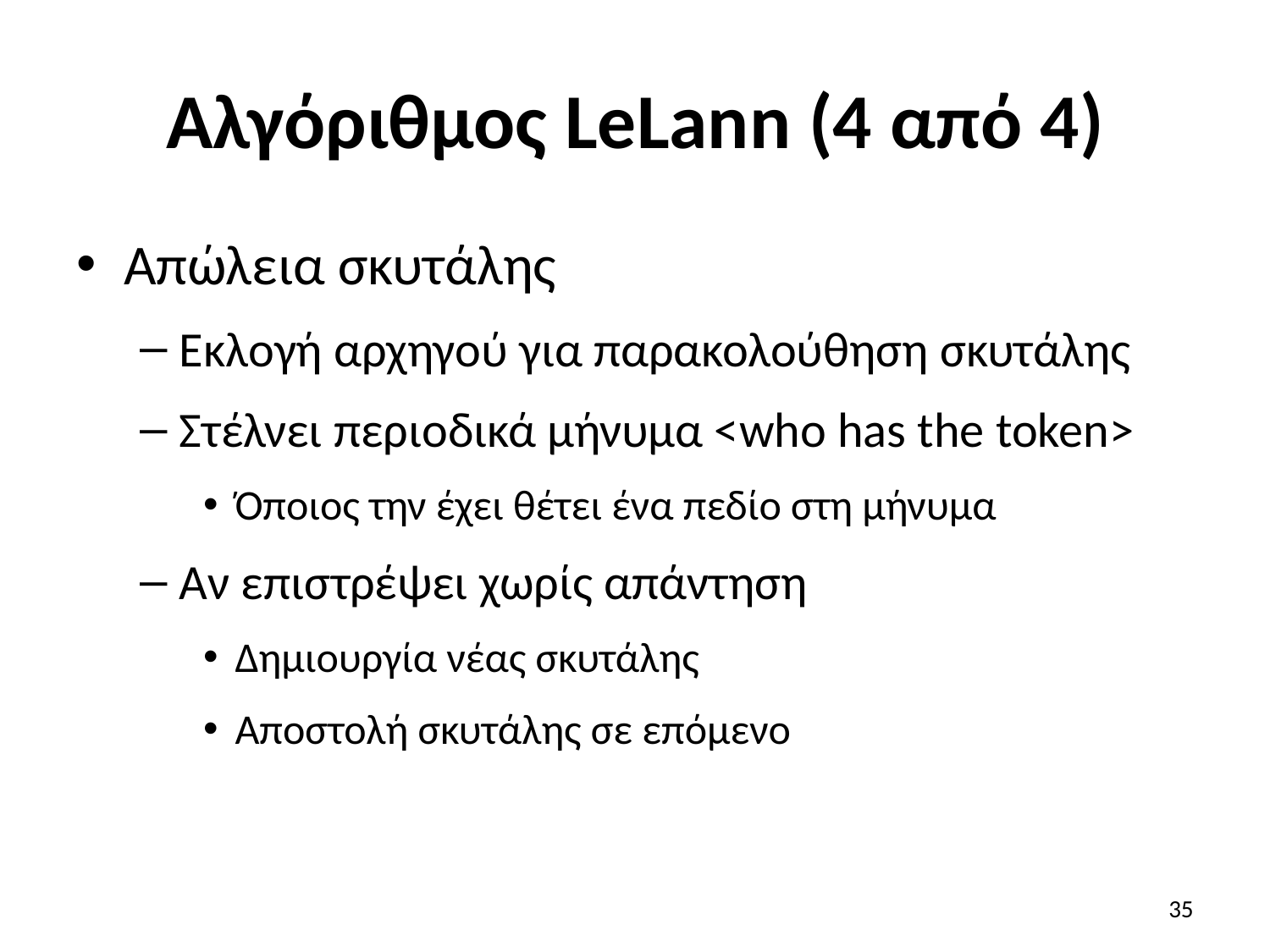

# Αλγόριθμος LeLann (4 από 4)
Απώλεια σκυτάλης
Εκλογή αρχηγού για παρακολούθηση σκυτάλης
Στέλνει περιοδικά μήνυμα <who has the token>
Όποιος την έχει θέτει ένα πεδίο στη μήνυμα
Αν επιστρέψει χωρίς απάντηση
Δημιουργία νέας σκυτάλης
Αποστολή σκυτάλης σε επόμενο
35